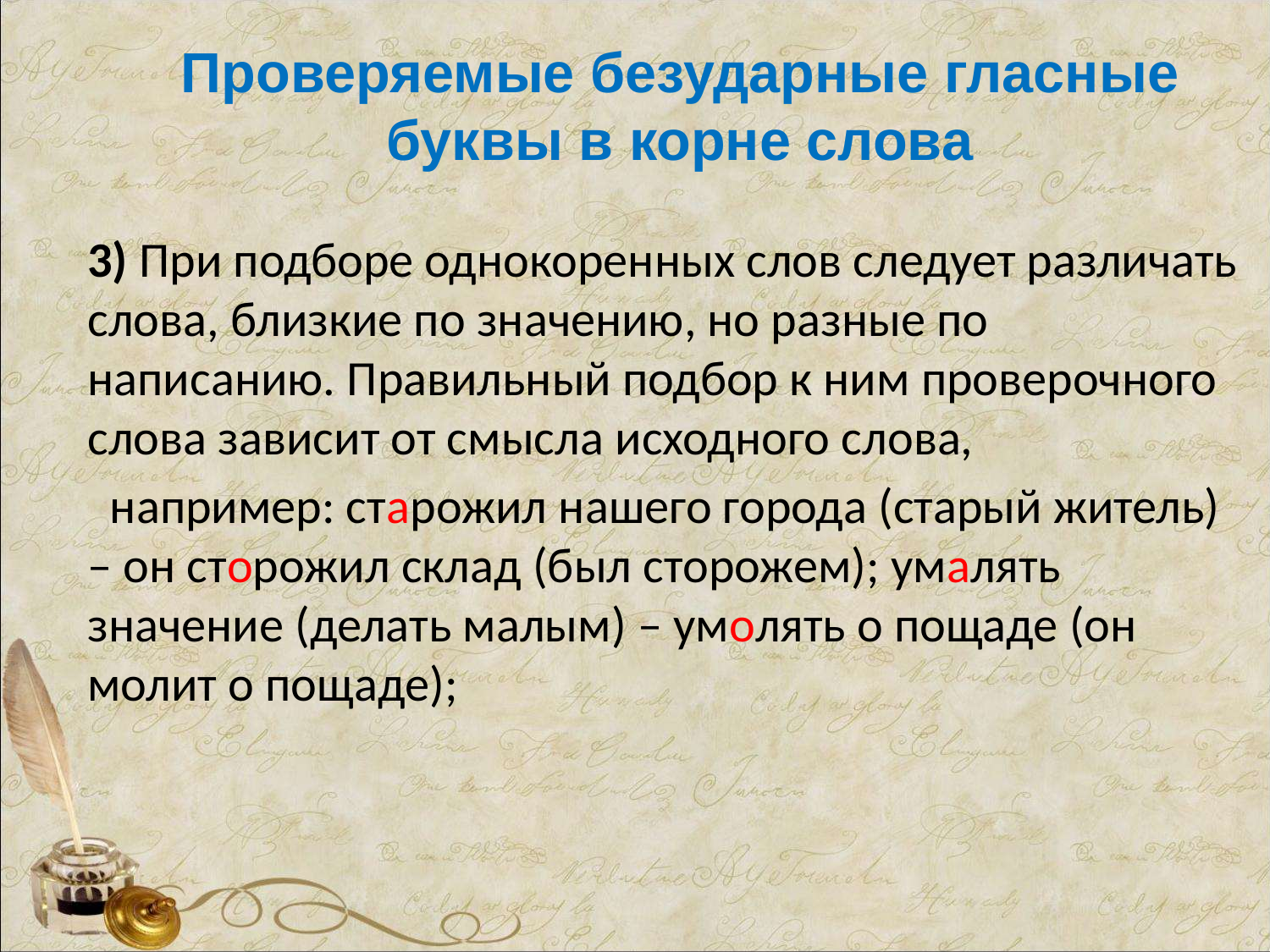

# Проверяемые безударные гласные буквы в корне слова
3) При подборе однокоренных слов следует различать слова, близкие по значению, но разные по написанию. Правильный подбор к ним проверочного слова зависит от смысла исходного слова,
  например: старожил нашего города (старый житель) – он сторожил склад (был сторожем); умалять значение (делать малым) – умолять о пощаде (он молит о пощаде);